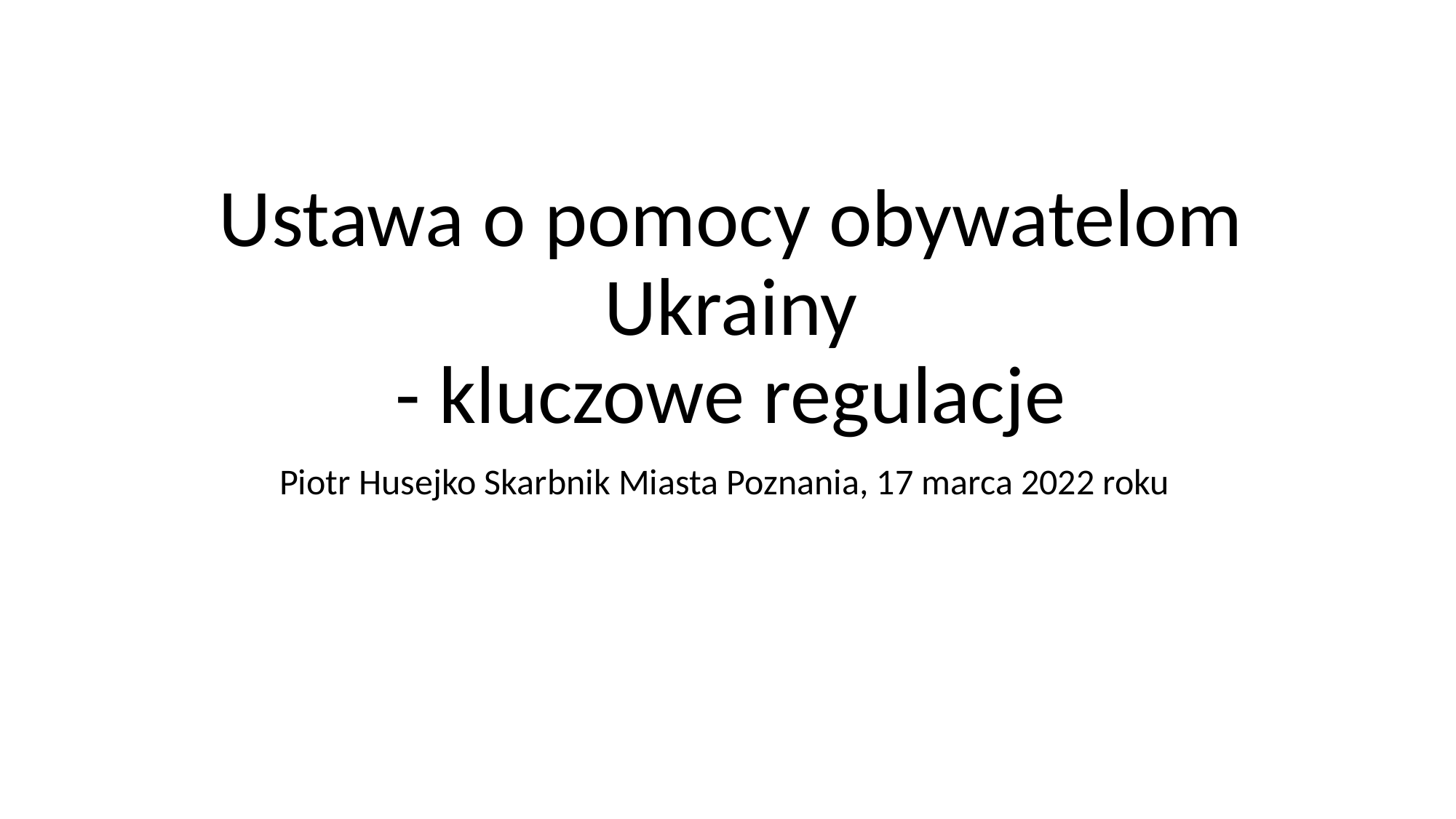

# Ustawa o pomocy obywatelom Ukrainy - kluczowe regulacje
Piotr Husejko Skarbnik Miasta Poznania, 17 marca 2022 roku